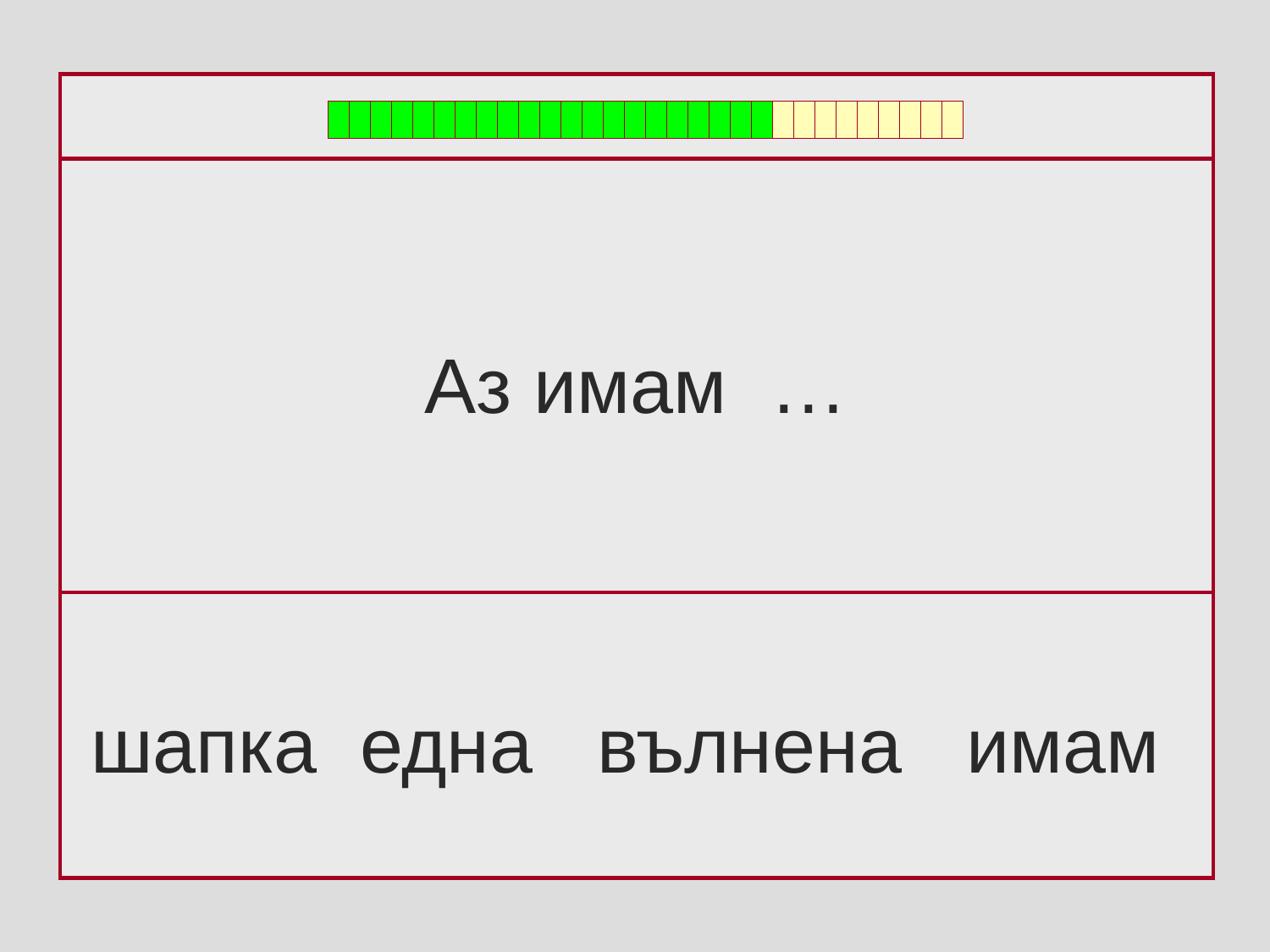

Аз имам  …
шапка  една   вълнена   имам